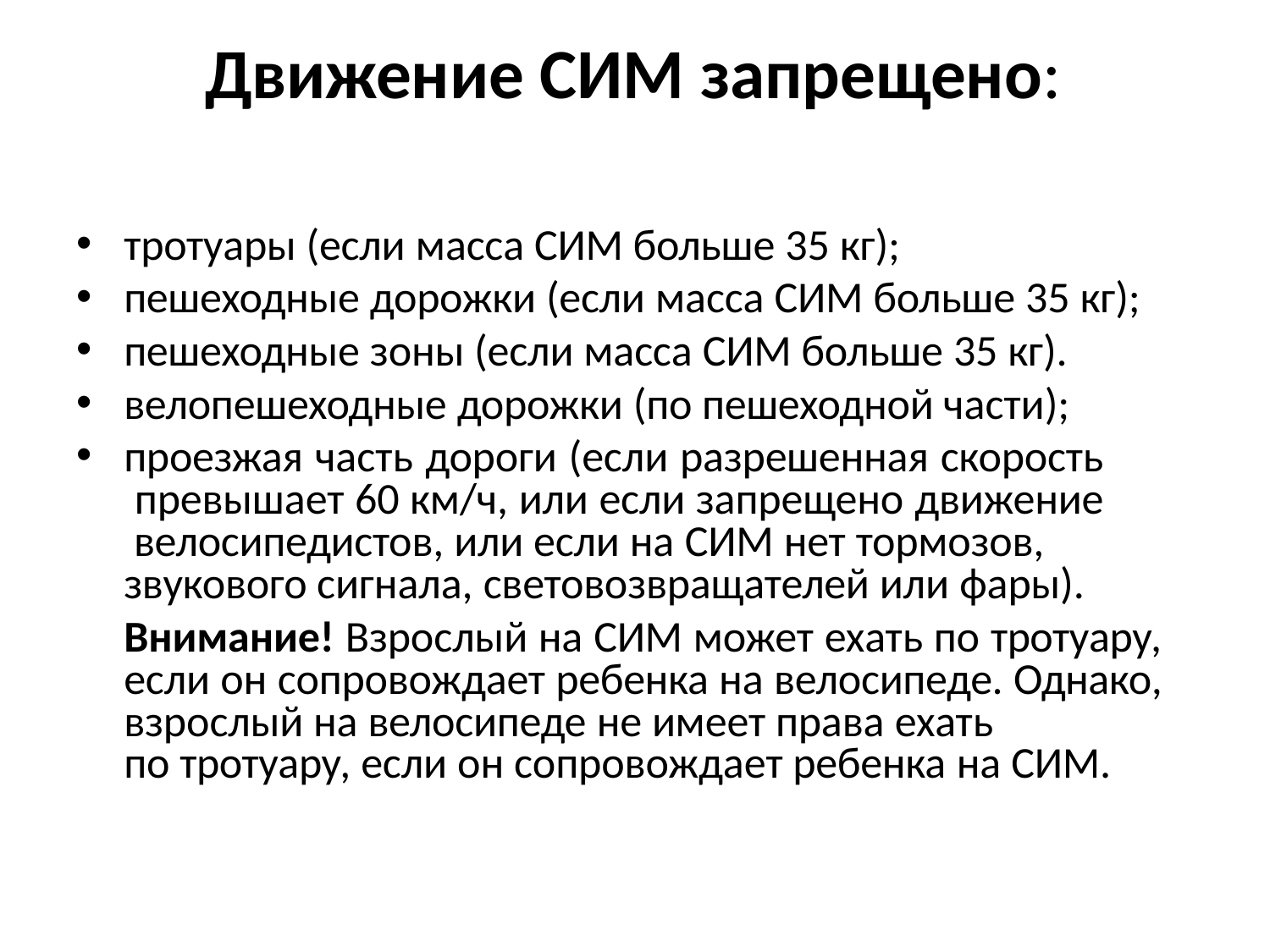

# Движение СИМ запрещено:
тротуары (если масса СИМ больше 35 кг);
пешеходные дорожки (если масса СИМ больше 35 кг);
пешеходные зоны (если масса СИМ больше 35 кг).
велопешеходные дорожки (по пешеходной части);
проезжая часть дороги (если разрешенная скорость  превышает 60 км/ч, или если запрещено движение  велосипедистов, или если на СИМ нет тормозов,
звукового сигнала, световозвращателей или фары).
Внимание! Взрослый на СИМ может ехать по тротуару,  если он сопровождает ребенка на велосипеде. Однако,  взрослый на велосипеде не имеет права ехать
по тротуару, если он сопровождает ребенка на СИМ.